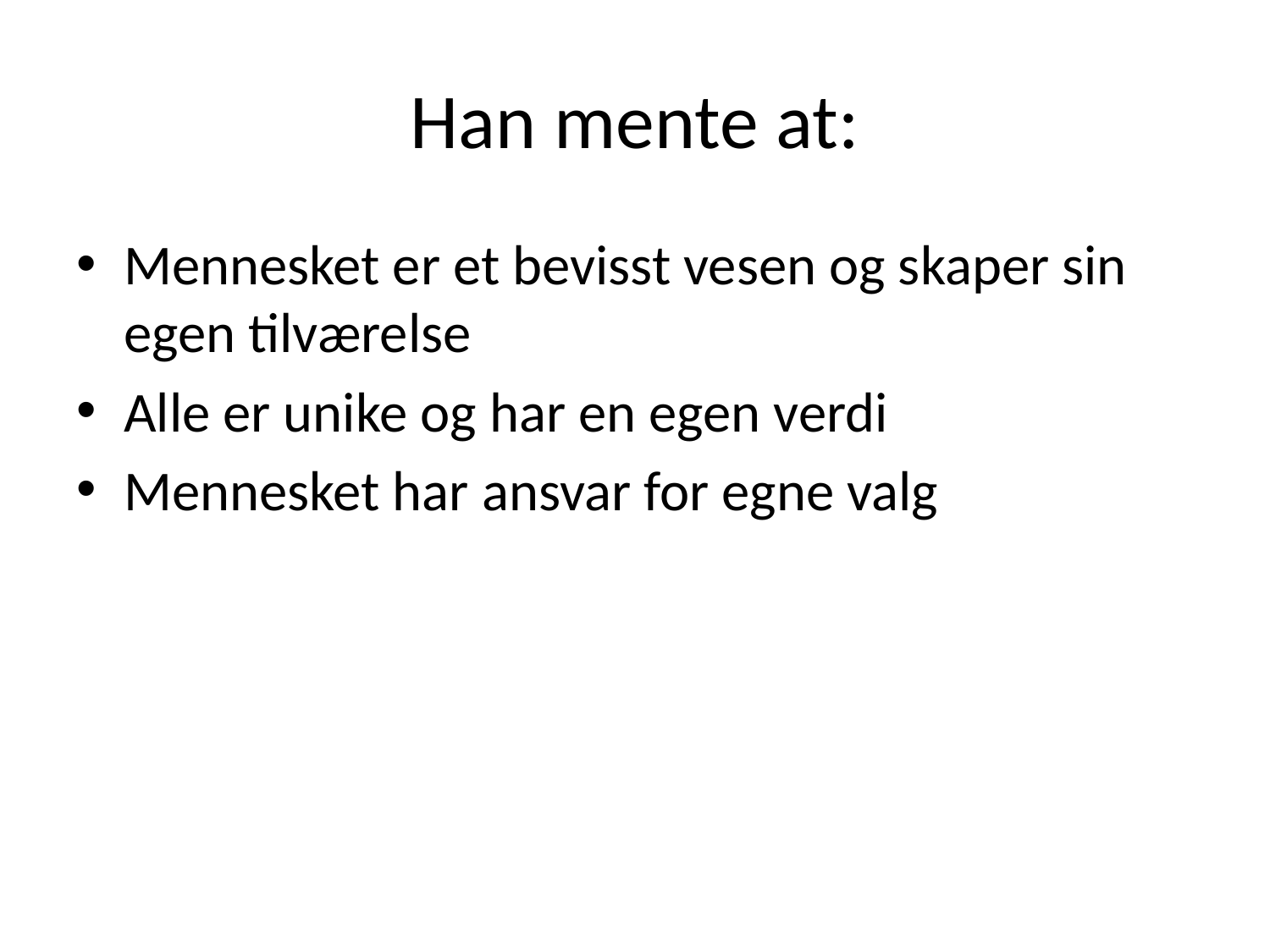

# Han mente at:
Mennesket er et bevisst vesen og skaper sin egen tilværelse
Alle er unike og har en egen verdi
Mennesket har ansvar for egne valg